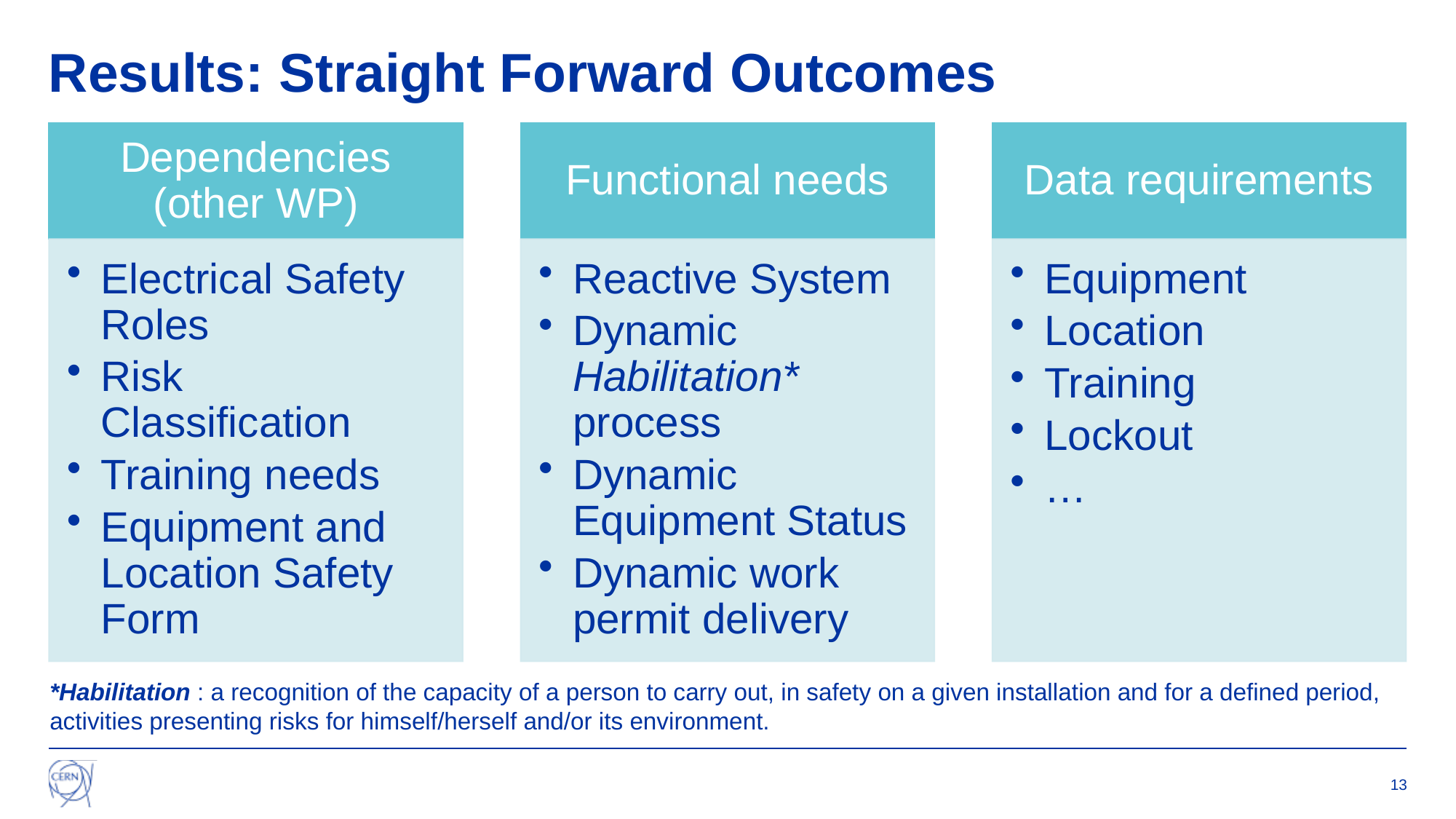

# Results: Straight Forward Outcomes
Dependencies (other WP)
Electrical Safety Roles
Risk Classification
Training needs
Equipment and Location Safety Form
Functional needs
Reactive System
Dynamic Habilitation* process
Dynamic Equipment Status
Dynamic work permit delivery
Data requirements
Equipment
Location
Training
Lockout
…
*Habilitation : a recognition of the capacity of a person to carry out, in safety on a given installation and for a defined period, activities presenting risks for himself/herself and/or its environment.

13